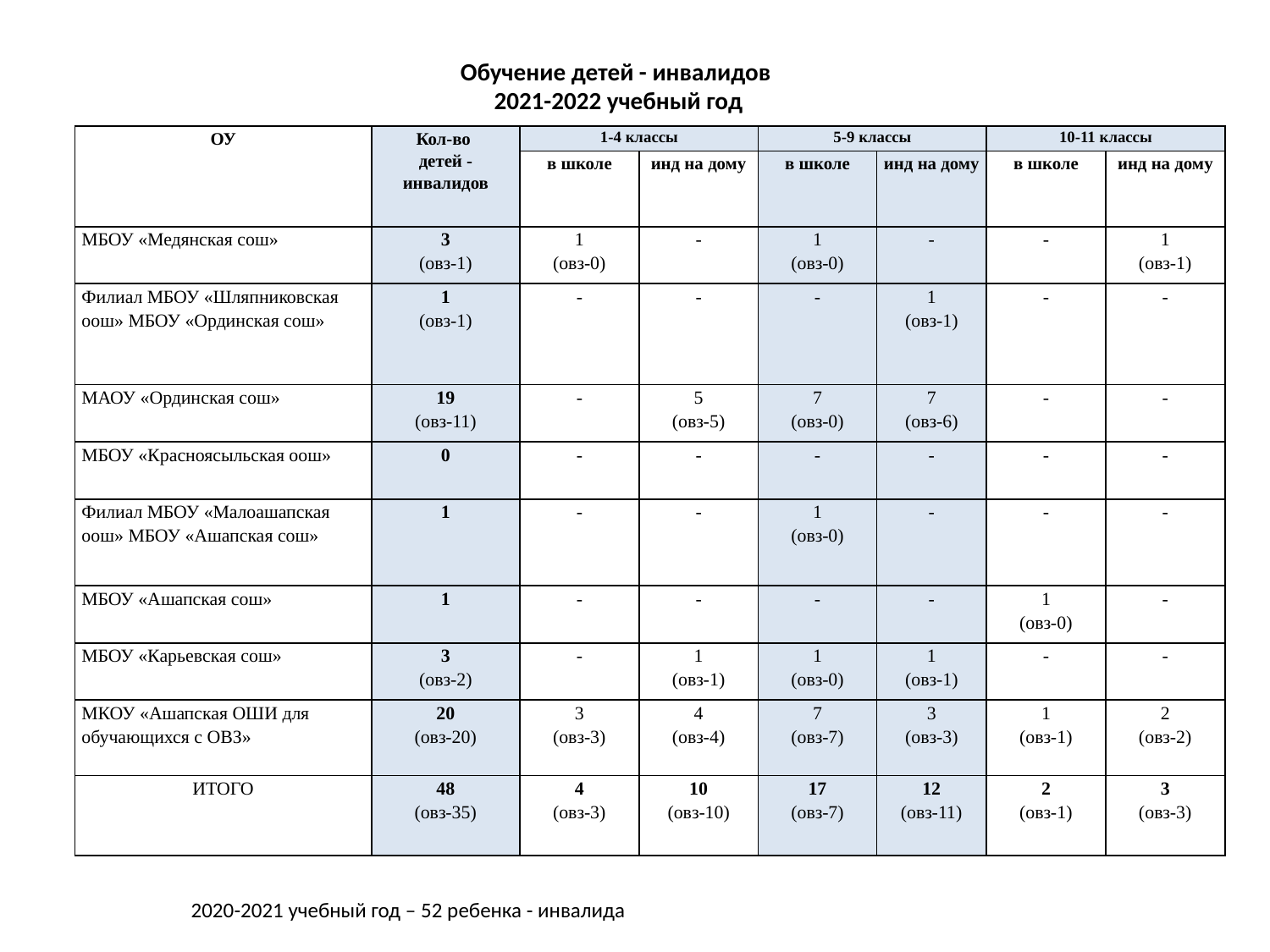

Обучение детей - инвалидов
2021-2022 учебный год

| ОУ | Кол-во детей - инвалидов | 1-4 классы |  | 5-9 классы |  | 10-11 классы |  |
| --- | --- | --- | --- | --- | --- | --- | --- |
|  |  | в школе | инд на дому | в школе | инд на дому | в школе | инд на дому |
| МБОУ «Медянская сош» | 3 (овз-1) | 1 (овз-0) | - | 1 (овз-0) | - | - | 1 (овз-1) |
| Филиал МБОУ «Шляпниковская оош» МБОУ «Ординская сош» | 1 (овз-1) | - | - | - | 1 (овз-1) | - | - |
| МАОУ «Ординская сош» | 19 (овз-11) | - | 5 (овз-5) | 7 (овз-0) | 7 (овз-6) | - | - |
| МБОУ «Красноясыльская оош» | 0 | - | - | - | - | - | - |
| Филиал МБОУ «Малоашапская оош» МБОУ «Ашапская сош» | 1 | - | - | 1 (овз-0) | - | - | - |
| МБОУ «Ашапская сош» | 1 | - | - | - | - | 1 (овз-0) | - |
| МБОУ «Карьевская сош» | 3 (овз-2) | - | 1 (овз-1) | 1 (овз-0) | 1 (овз-1) | - | - |
| МКОУ «Ашапская ОШИ для обучающихся с ОВЗ» | 20 (овз-20) | 3 (овз-3) | 4 (овз-4) | 7 (овз-7) | 3 (овз-3) | 1 (овз-1) | 2 (овз-2) |
| ИТОГО | 48 (овз-35) | 4 (овз-3) | 10 (овз-10) | 17 (овз-7) | 12 (овз-11) | 2 (овз-1) | 3 (овз-3) |

2020-2021 учебный год – 52 ребенка - инвалида